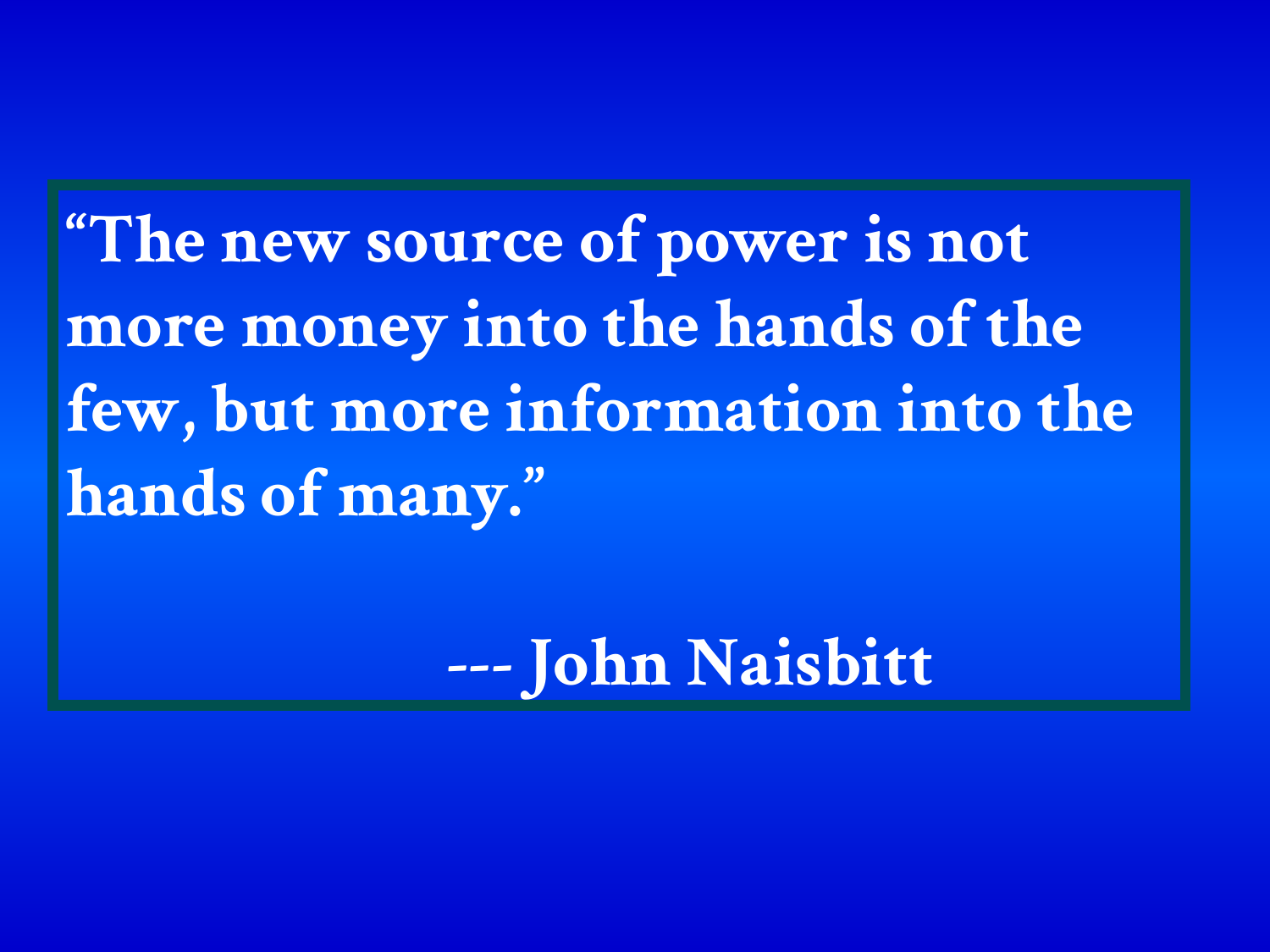

“The new source of power is not more money into the hands of the few, but more information into the hands of many.”

			--- John Naisbitt